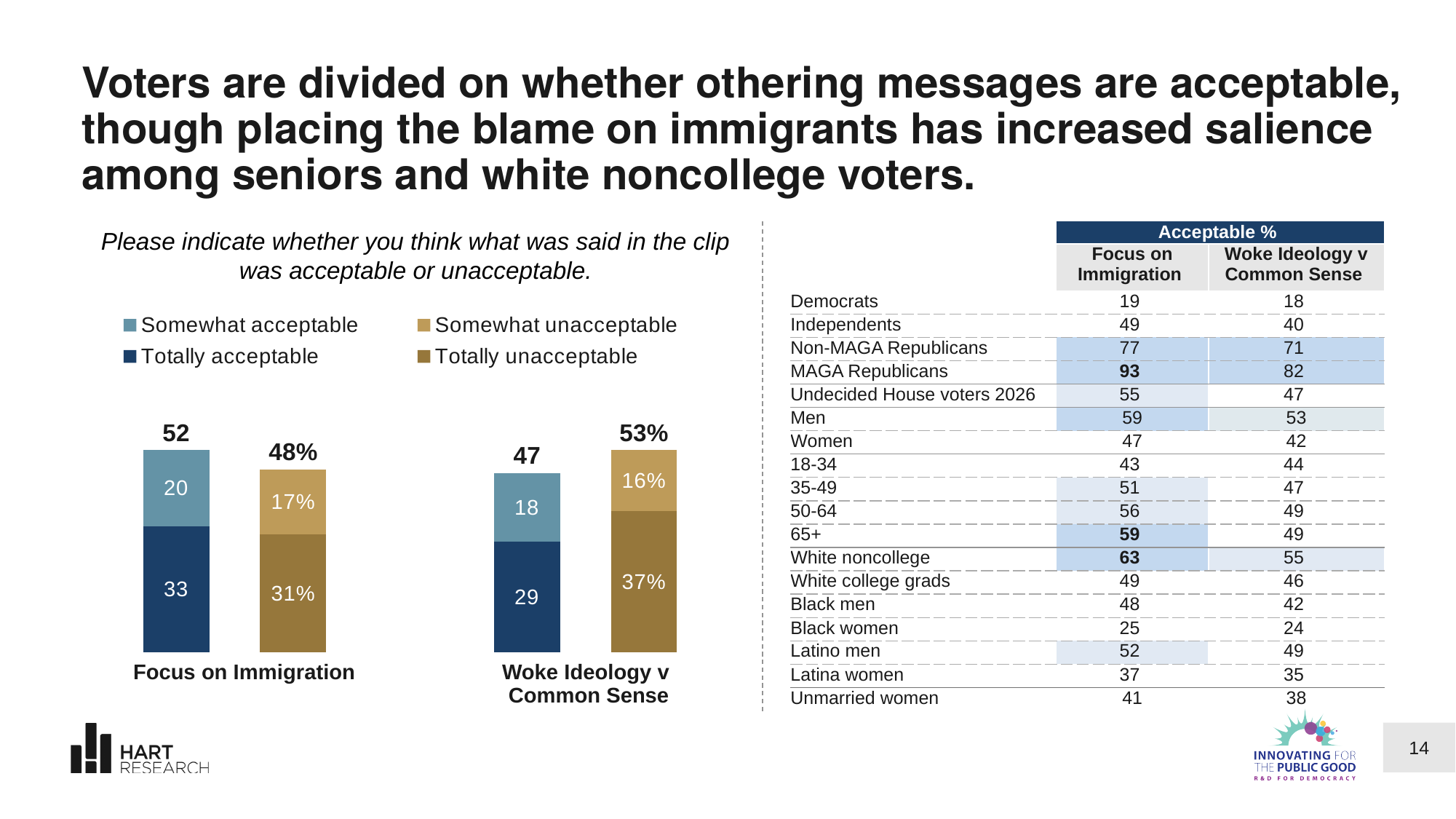

# Voters are divided on whether othering messages are acceptable, though placing the blame on immigrants has increased salience  among seniors and white noncollege voters.
Please indicate whether you think what was said in the clip was acceptable or unacceptable.
|  | Acceptable % |  |
| --- | --- | --- |
|  | Focus on Immigration | Woke Ideology v Common Sense |
| Democrats | 19 | 18 |
| Independents | 49 | 40 |
| Non-MAGA Republicans | 77 | 71 |
| MAGA Republicans | 93 | 82 |
| Undecided House voters 2026 | 55 | 47 |
| Men | 59 | 53 |
| Women | 47 | 42 |
| 18-34 | 43 | 44 |
| 35-49 | 51 | 47 |
| 50-64 | 56 | 49 |
| 65+ | 59 | 49 |
| White noncollege | 63 | 55 |
| White college grads | 49 | 46 |
| Black men | 48 | 42 |
| Black women | 25 | 24 |
| Latino men | 52 | 49 |
| Latina women | 37 | 35 |
| Unmarried women | 41 | 38 |

### Chart

| Category | Somewhat acceptable | Somewhat unacceptable | Totally acceptable | Totally unacceptable | Not sure |
|---|---|---|---|---|---|

### Chart

| Category | strong yes | somewhat yes | Total | strong no | somewhat no | Total2 |
|---|---|---|---|---|---|---|
| Yes
(somewhat/strong) | 33.0 | 20.0 | 52.0 | None | None | None |
| No
(somewhat/strong) | None | None | None | 31.0 | 17.0 | 48.0 |
| Focus on Immigration | Woke Ideology v
Common Sense |
| --- | --- |
14